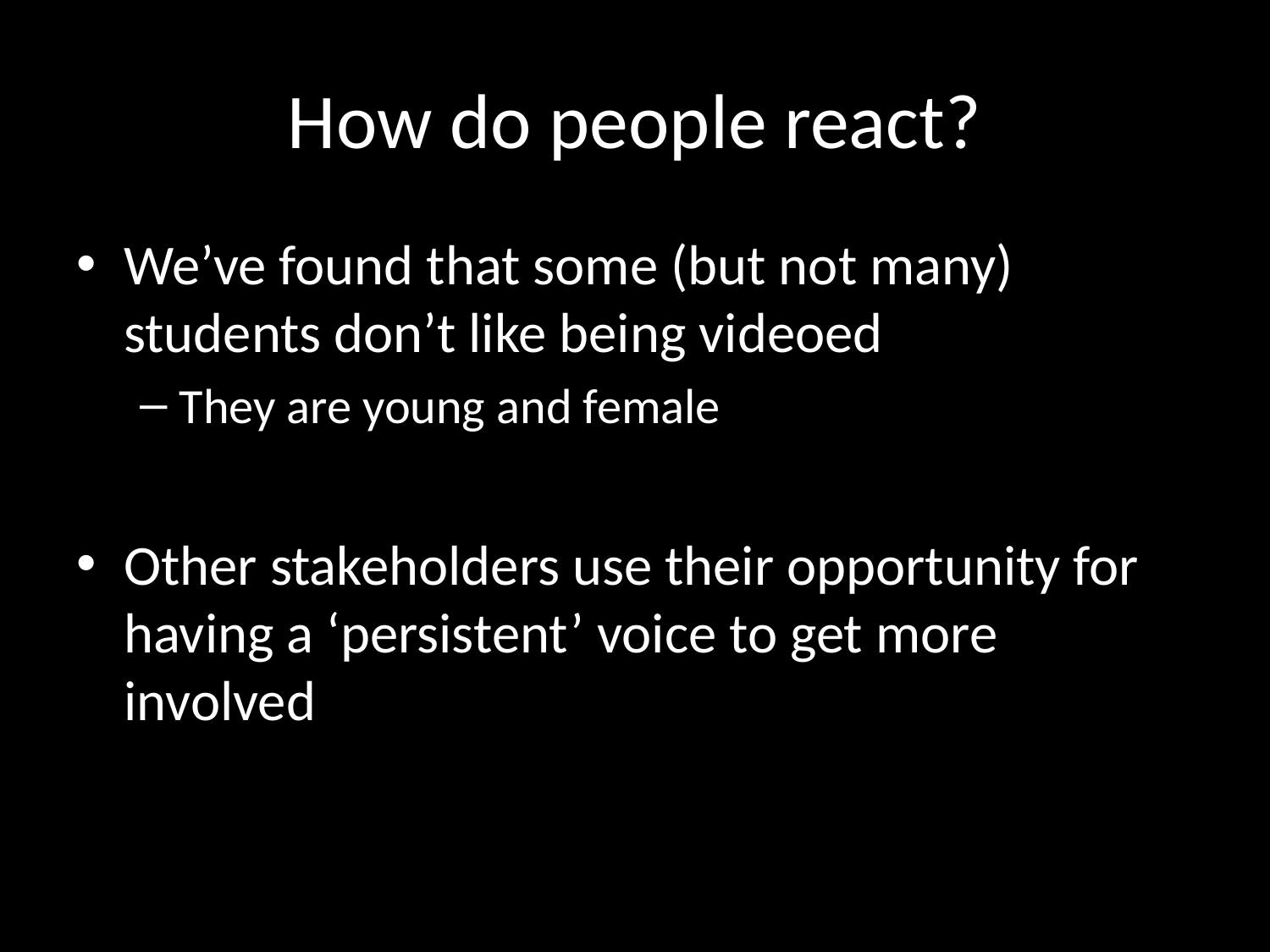

# How do people react?
We’ve found that some (but not many) students don’t like being videoed
They are young and female

Other stakeholders use their opportunity for having a ‘persistent’ voice to get more involved